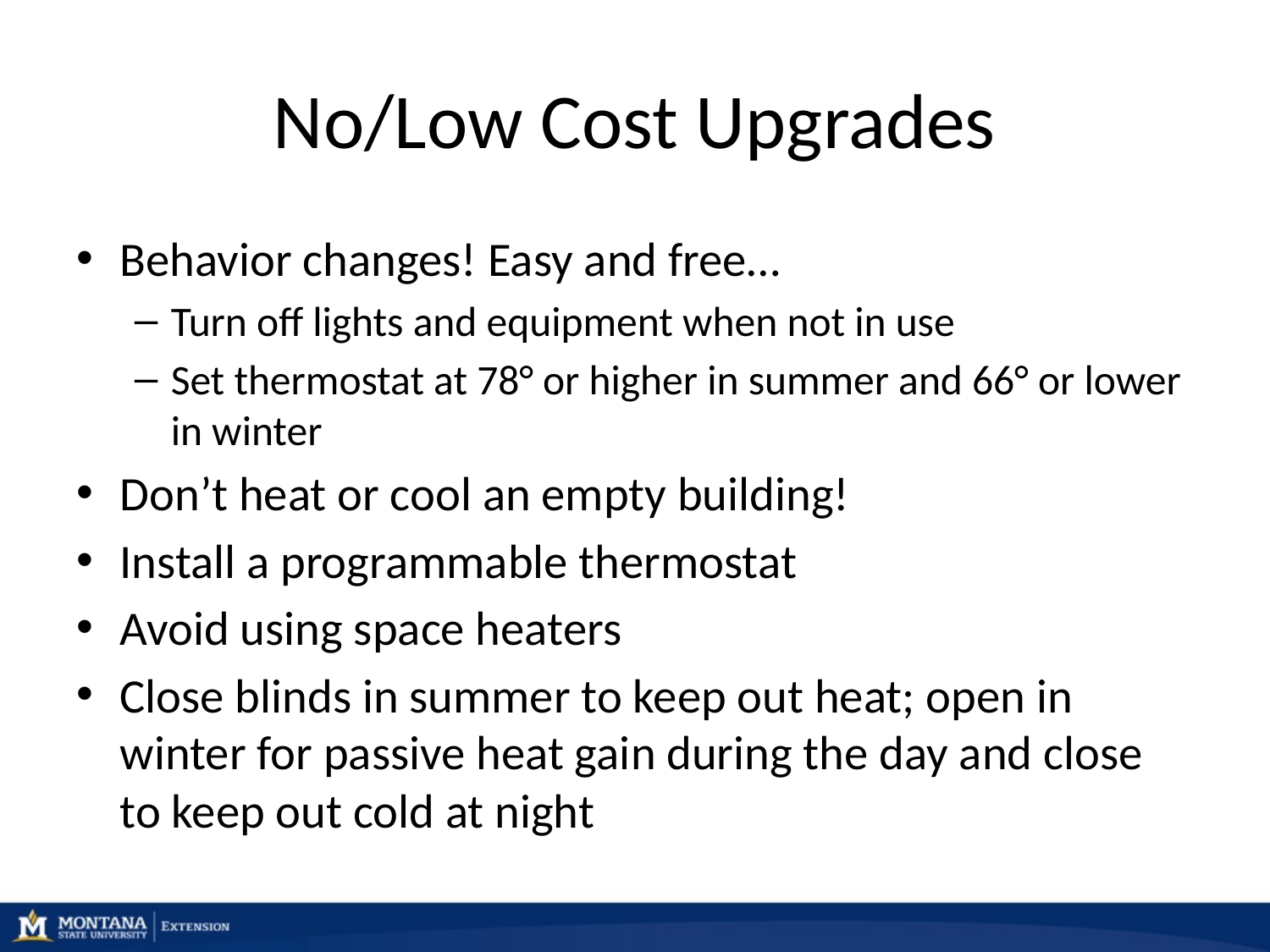

# No/Low Cost Upgrades
Behavior changes! Easy and free…
Turn off lights and equipment when not in use
Set thermostat at 78° or higher in summer and 66° or lower in winter
Don’t heat or cool an empty building!
Install a programmable thermostat
Avoid using space heaters
Close blinds in summer to keep out heat; open in winter for passive heat gain during the day and close to keep out cold at night